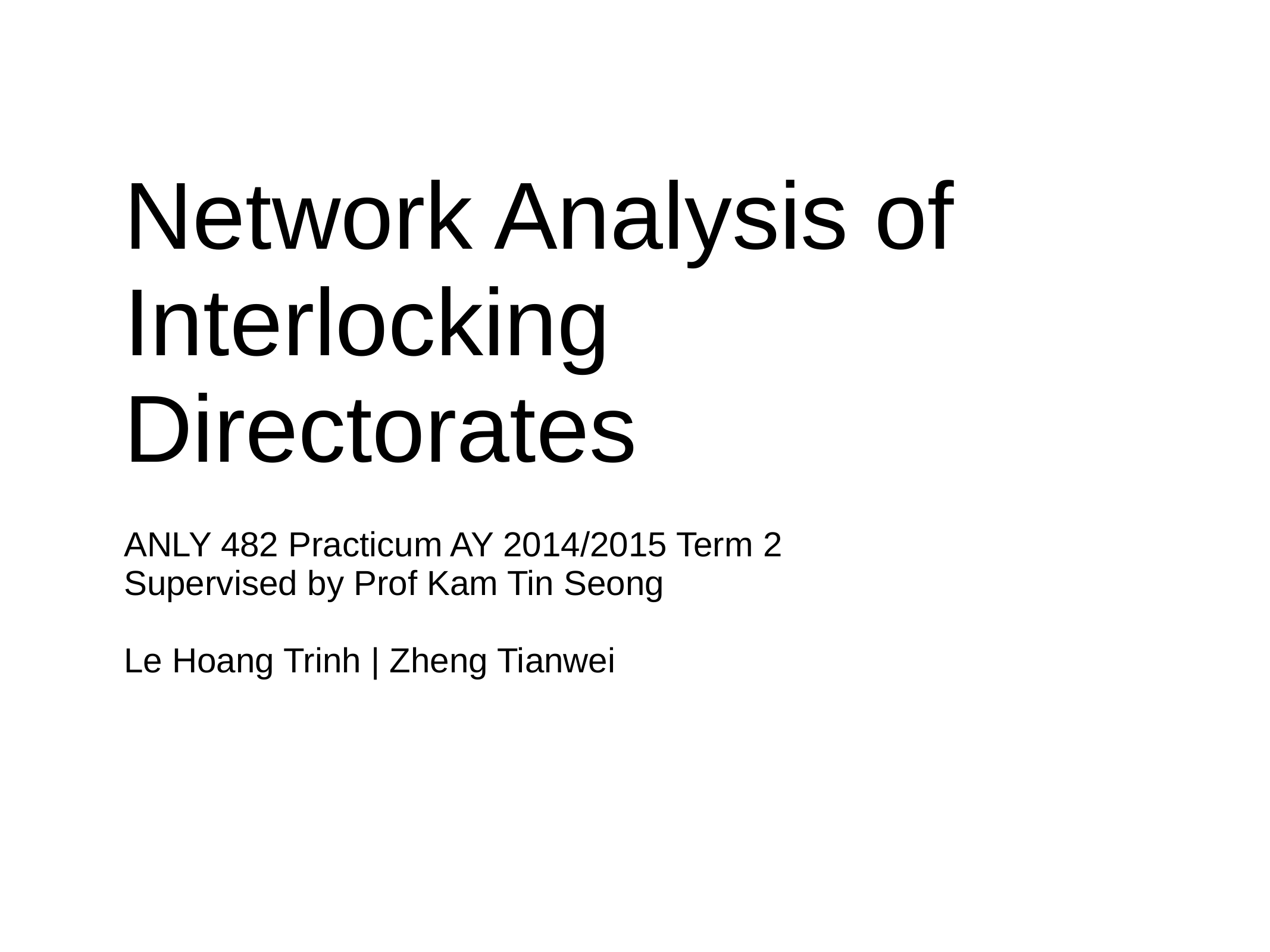

# Network Analysis of Interlocking Directorates
ANLY 482 Practicum AY 2014/2015 Term 2
Supervised by Prof Kam Tin Seong

Le Hoang Trinh | Zheng Tianwei